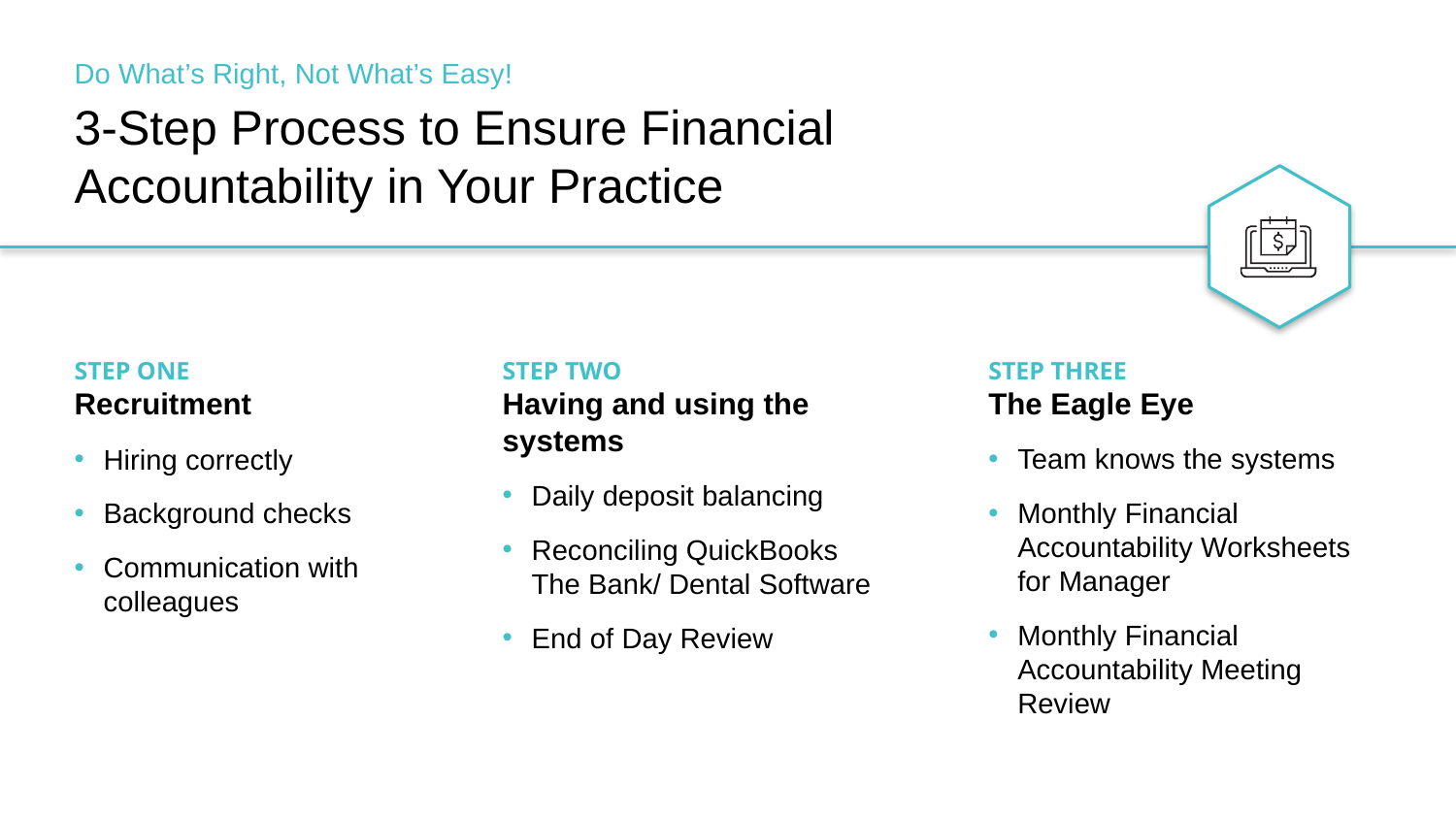

Do What’s Right, Not What’s Easy!
# 3-Step Process to Ensure Financial Accountability in Your Practice

STEP ONE
Recruitment
Hiring correctly
Background checks
Communication with colleagues
STEP TWO
Having and using the systems
Daily deposit balancing
Reconciling QuickBooks The Bank/ Dental Software
End of Day Review
STEP THREE
The Eagle Eye
Team knows the systems
Monthly Financial Accountability Worksheets for Manager
Monthly Financial Accountability Meeting Review